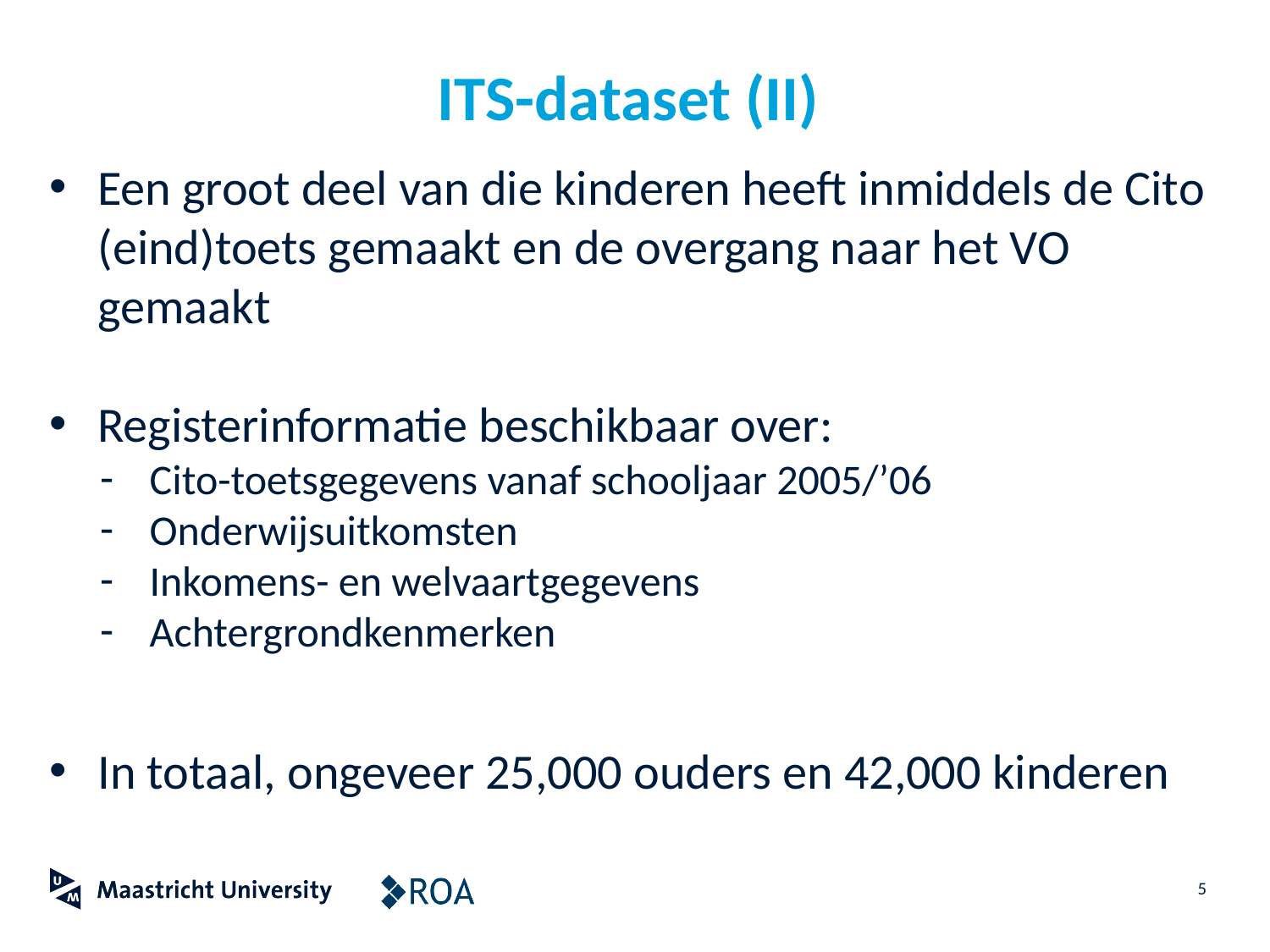

# ITS-dataset (II)
Een groot deel van die kinderen heeft inmiddels de Cito (eind)toets gemaakt en de overgang naar het VO gemaakt

Registerinformatie beschikbaar over:
Cito-toetsgegevens vanaf schooljaar 2005/’06
Onderwijsuitkomsten
Inkomens- en welvaartgegevens
Achtergrondkenmerken

In totaal, ongeveer 25,000 ouders en 42,000 kinderen

5